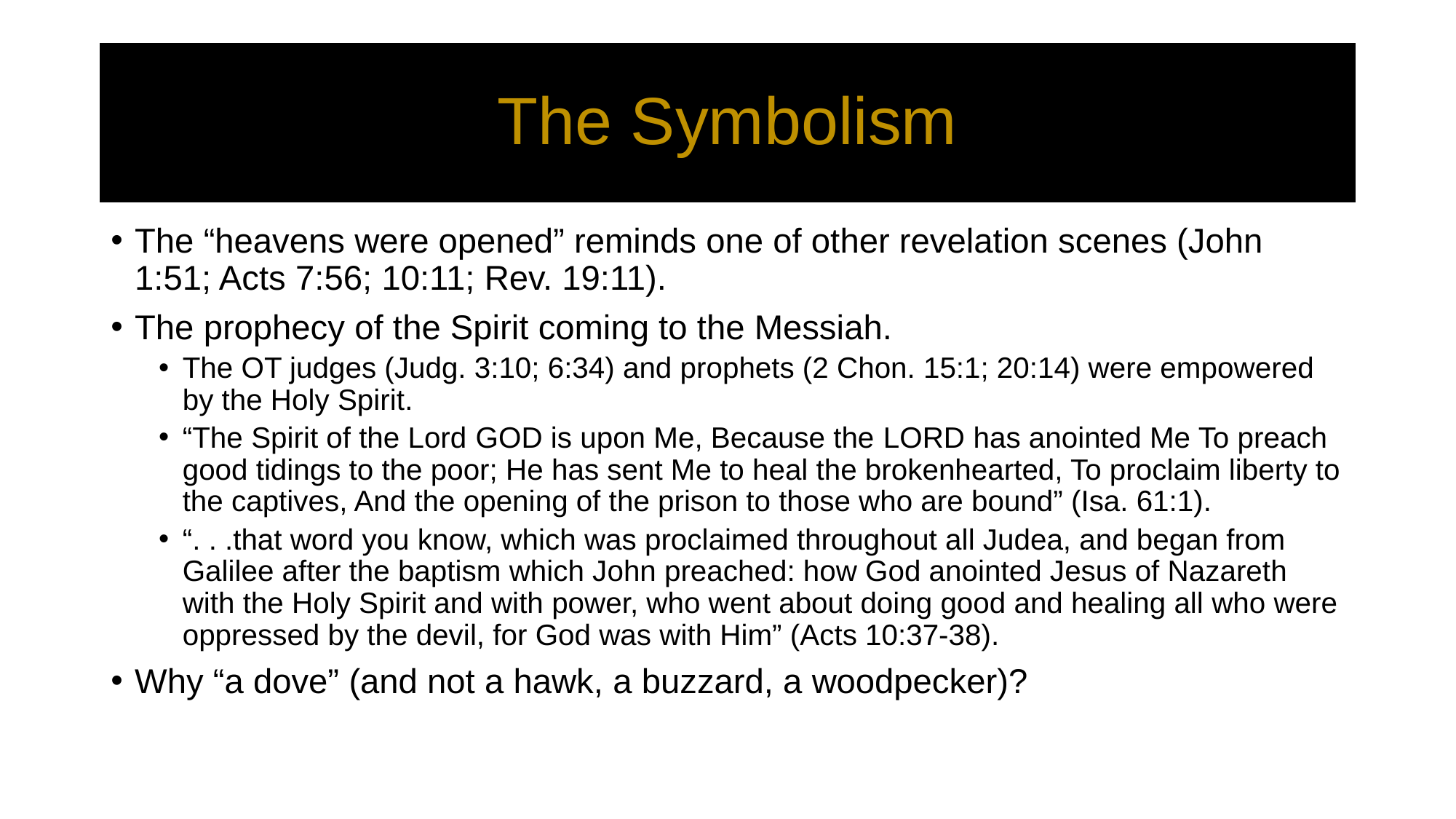

# The Symbolism
The “heavens were opened” reminds one of other revelation scenes (John 1:51; Acts 7:56; 10:11; Rev. 19:11).
The prophecy of the Spirit coming to the Messiah.
The OT judges (Judg. 3:10; 6:34) and prophets (2 Chon. 15:1; 20:14) were empowered by the Holy Spirit.
“The Spirit of the Lord God is upon Me, Because the Lord has anointed Me To preach good tidings to the poor; He has sent Me to heal the brokenhearted, To proclaim liberty to the captives, And the opening of the prison to those who are bound” (Isa. 61:1).
“. . .that word you know, which was proclaimed throughout all Judea, and began from Galilee after the baptism which John preached: how God anointed Jesus of Nazareth with the Holy Spirit and with power, who went about doing good and healing all who were oppressed by the devil, for God was with Him” (Acts 10:37-38).
Why “a dove” (and not a hawk, a buzzard, a woodpecker)?